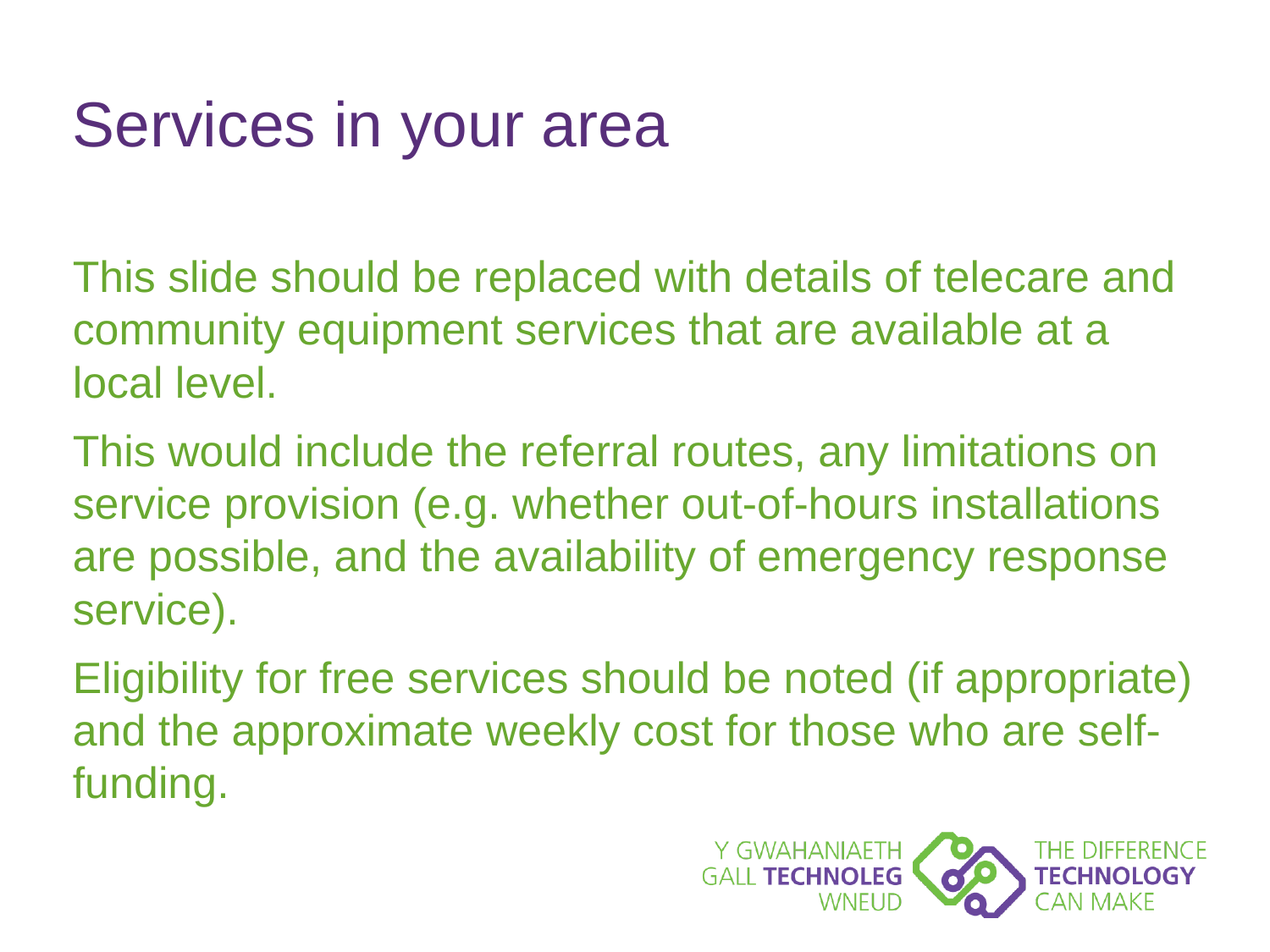

# Services in your area
This slide should be replaced with details of telecare and community equipment services that are available at a local level.
This would include the referral routes, any limitations on service provision (e.g. whether out-of-hours installations are possible, and the availability of emergency response service).
Eligibility for free services should be noted (if appropriate) and the approximate weekly cost for those who are self-funding.